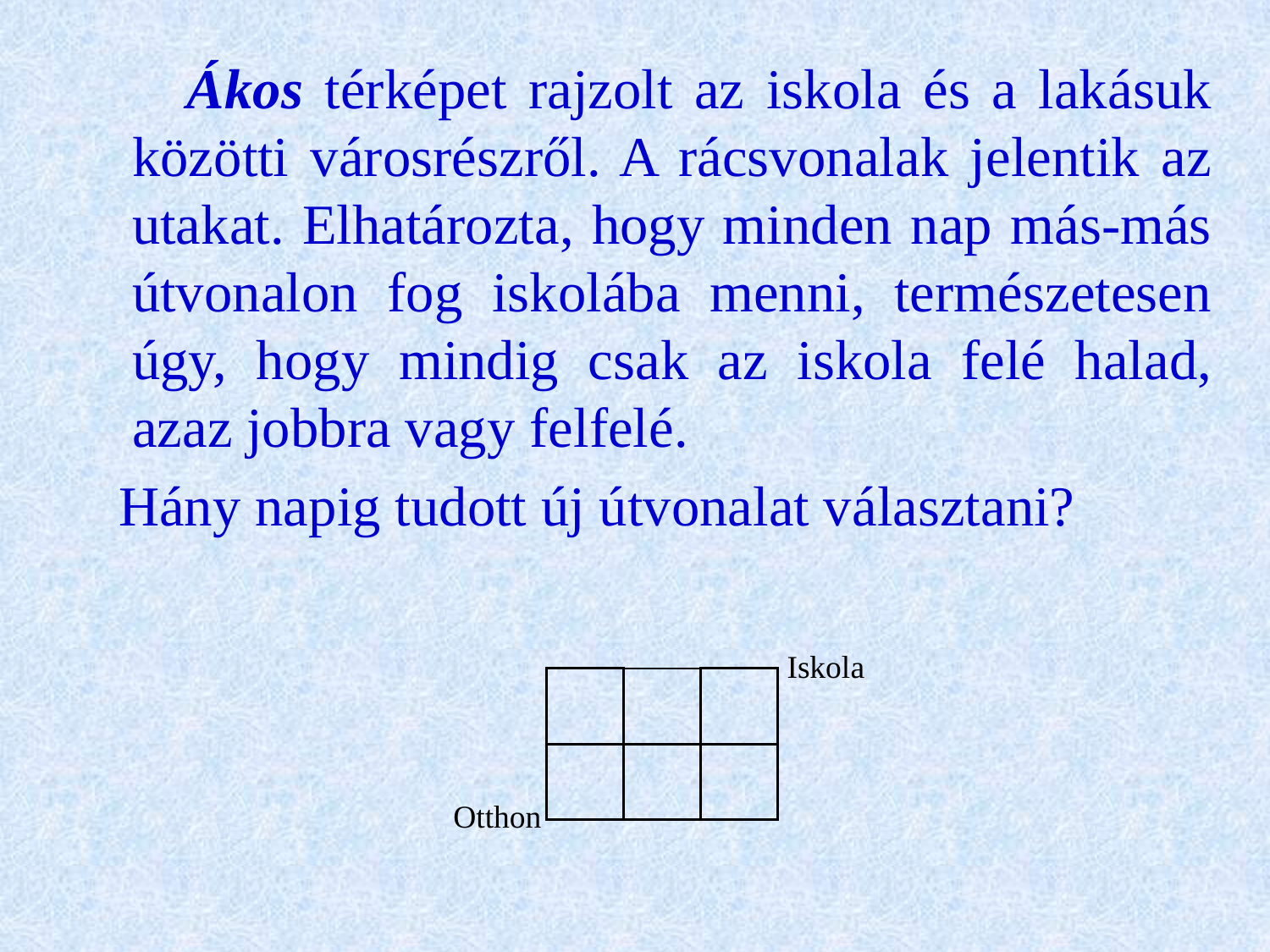

Ákos térképet rajzolt az iskola és a lakásuk közötti városrészről. A rácsvonalak jelentik az utakat. Elhatározta, hogy minden nap más-más útvonalon fog iskolába menni, természetesen úgy, hogy mindig csak az iskola felé halad, azaz jobbra vagy felfelé.
     Hány napig tudott új útvonalat választani?

  Iskola

            Otthon